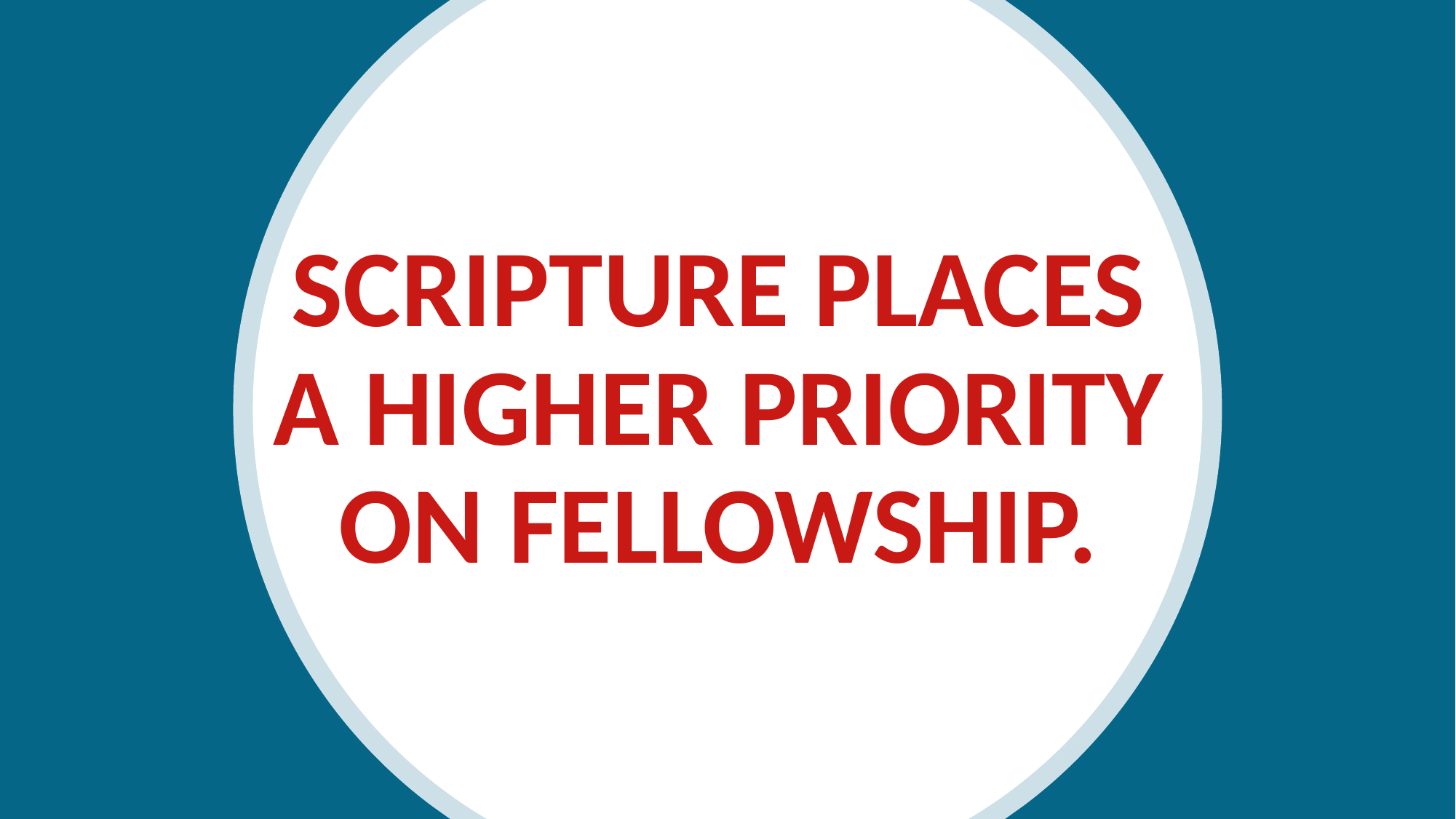

Scripture places a higher priority on fellowship.